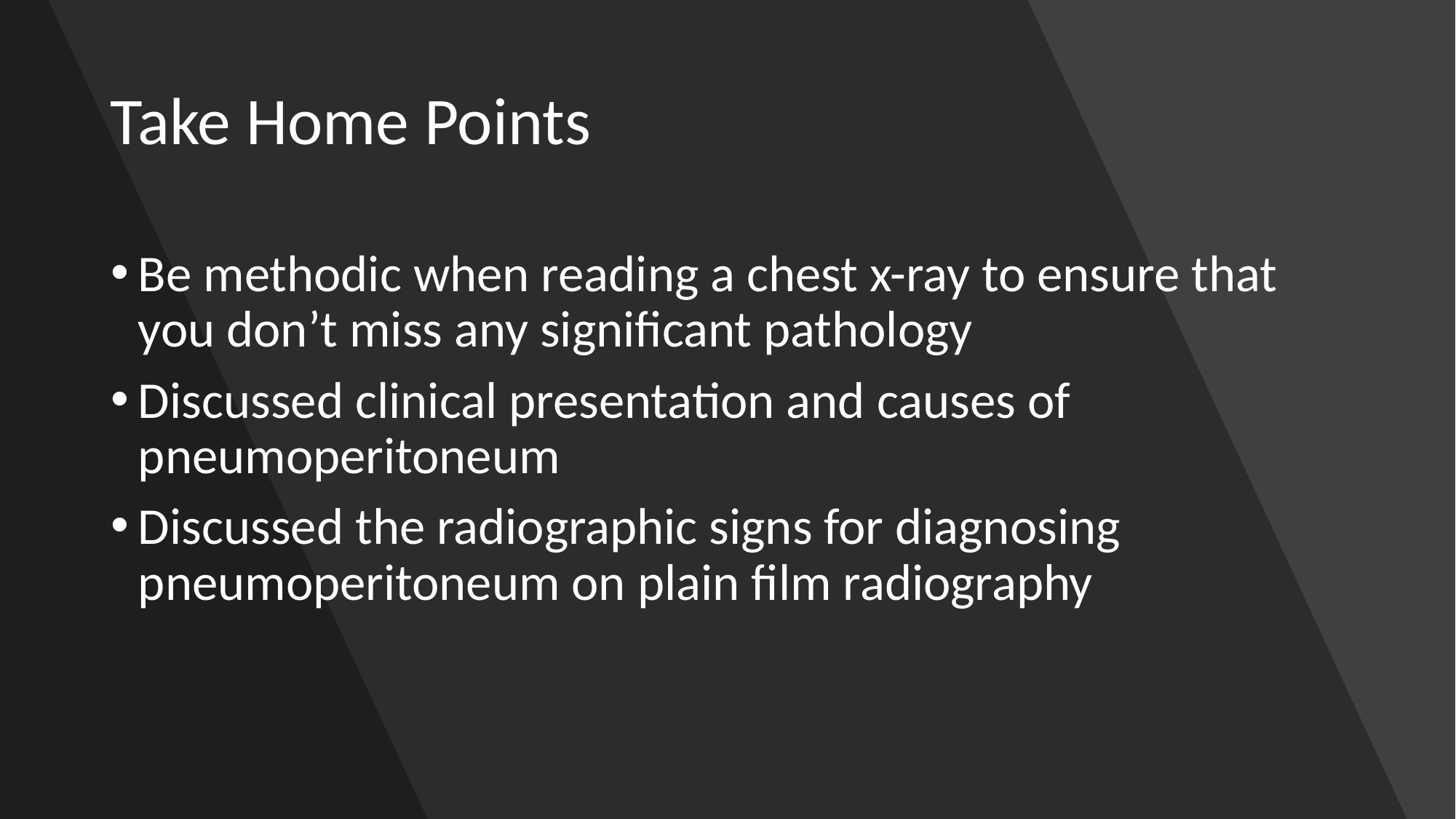

# Take Home Points
Be methodic when reading a chest x-ray to ensure that you don’t miss any significant pathology
Discussed clinical presentation and causes of pneumoperitoneum
Discussed the radiographic signs for diagnosing pneumoperitoneum on plain film radiography